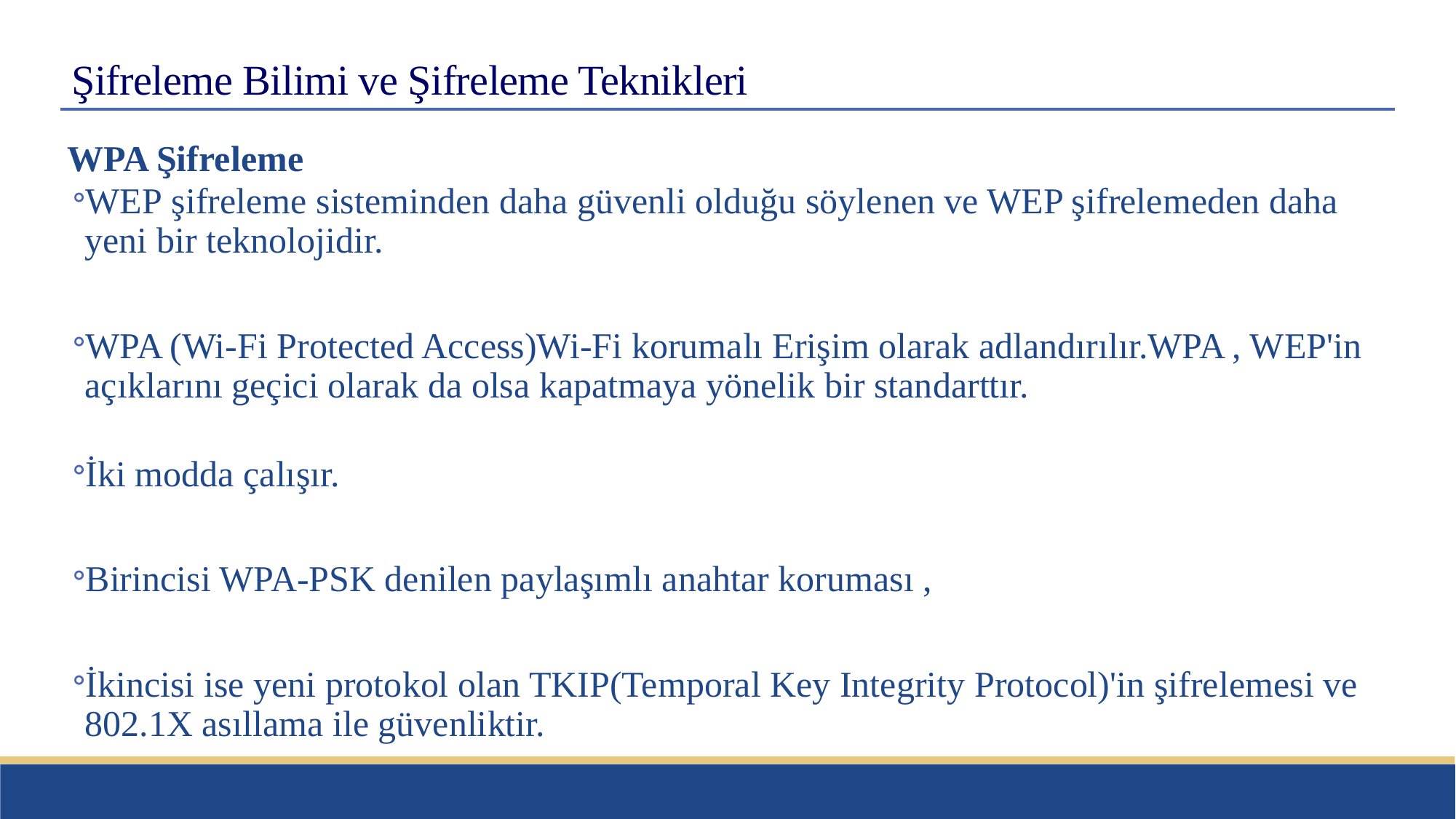

# Şifreleme Bilimi ve Şifreleme Teknikleri
WPA Şifreleme
WEP şifreleme sisteminden daha güvenli olduğu söylenen ve WEP şifrelemeden daha yeni bir teknolojidir.

WPA (Wi-Fi Protected Access)Wi-Fi korumalı Erişim olarak adlandırılır.WPA , WEP'in açıklarını geçici olarak da olsa kapatmaya yönelik bir standarttır.

İki modda çalışır.

Birincisi WPA-PSK denilen paylaşımlı anahtar koruması ,

İkincisi ise yeni protokol olan TKIP(Temporal Key Integrity Protocol)'in şifrelemesi ve 802.1X asıllama ile güvenliktir.